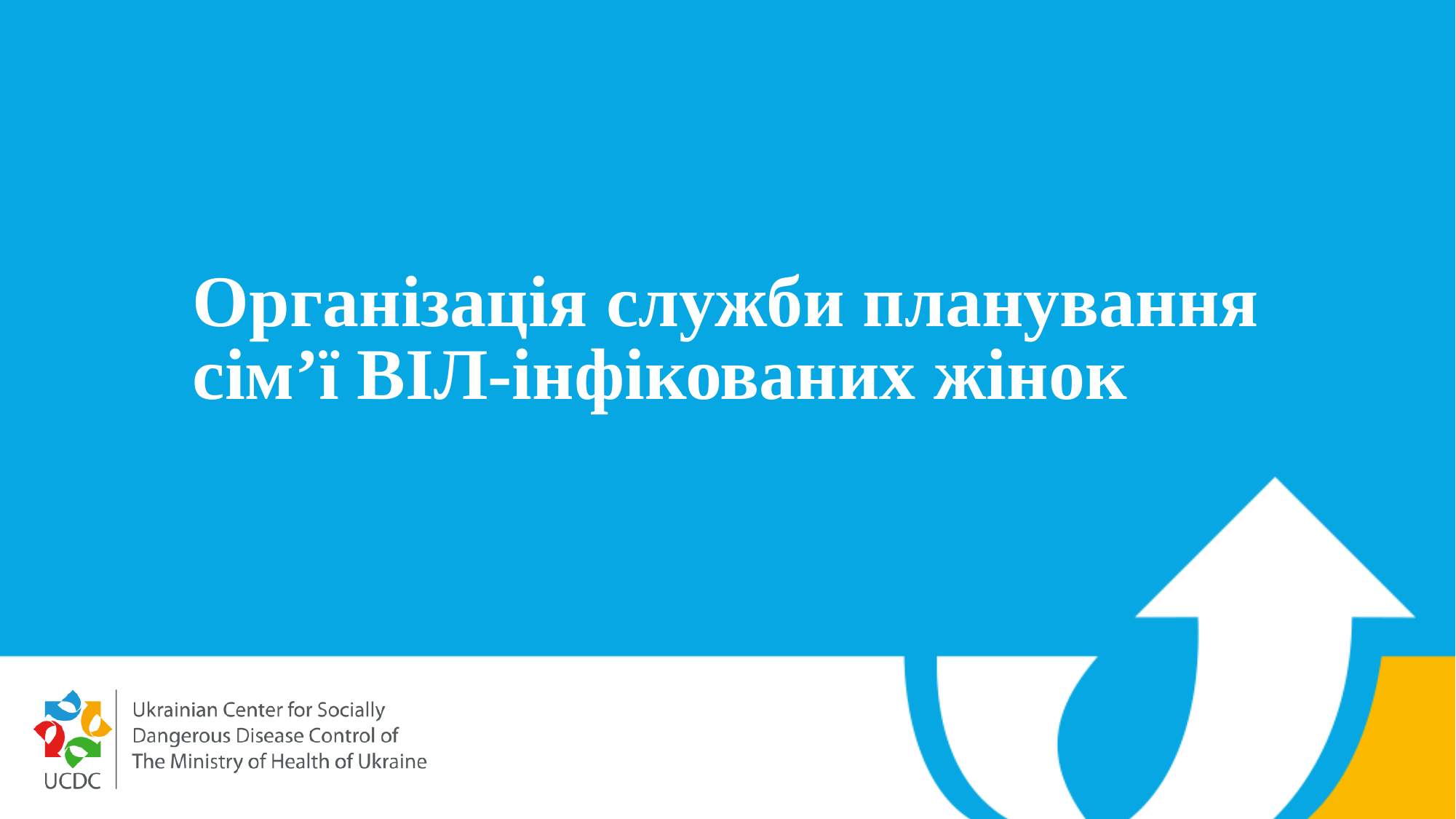

# Організація служби планування сім’ї ВІЛ-інфікованих жінок